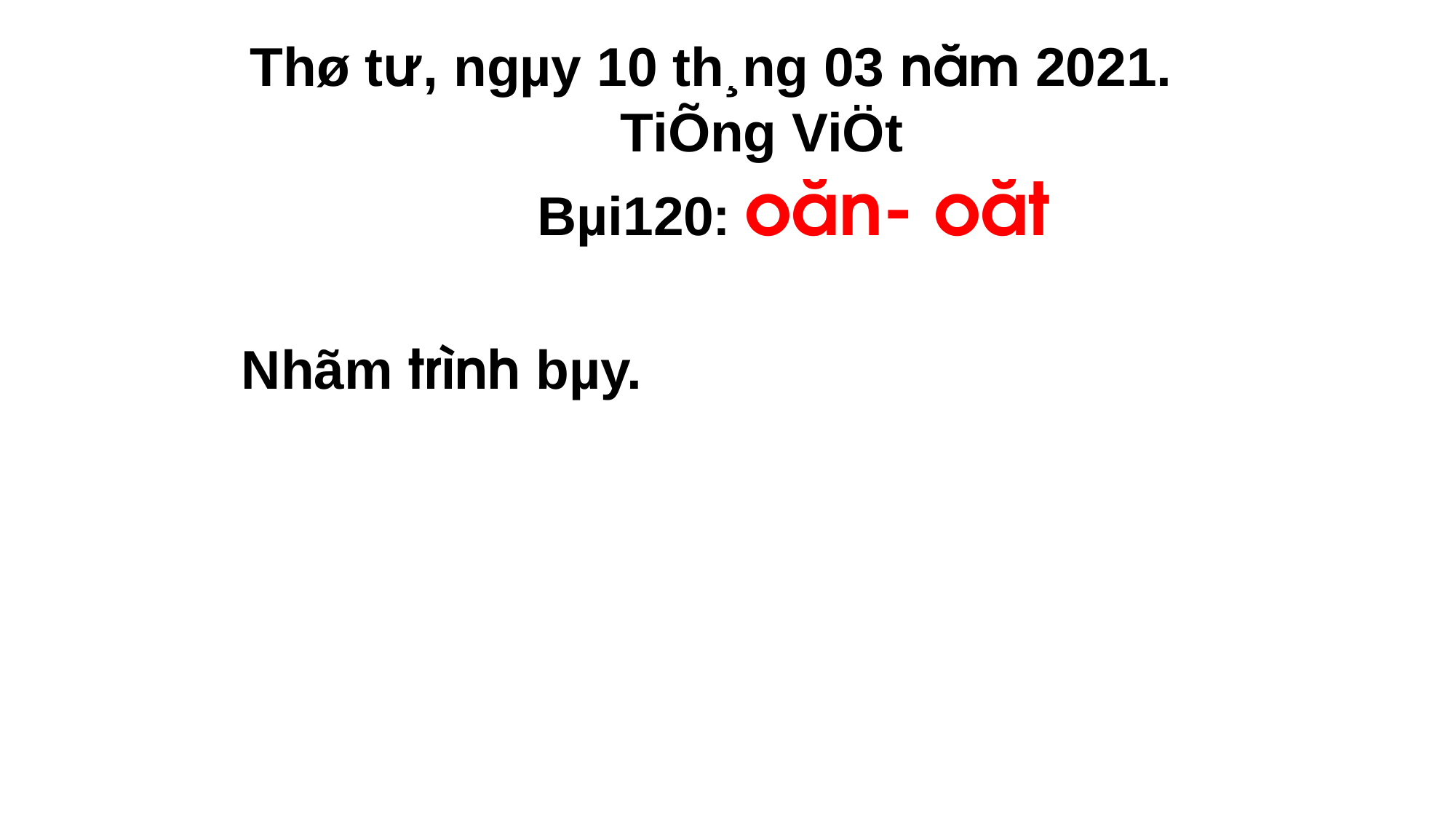

Thø tư, ngµy 10 th¸ng 03 năm 2021.
TiÕng ViÖt
                       Bµi120: oăn- oăt
Nhãm trình bµy.